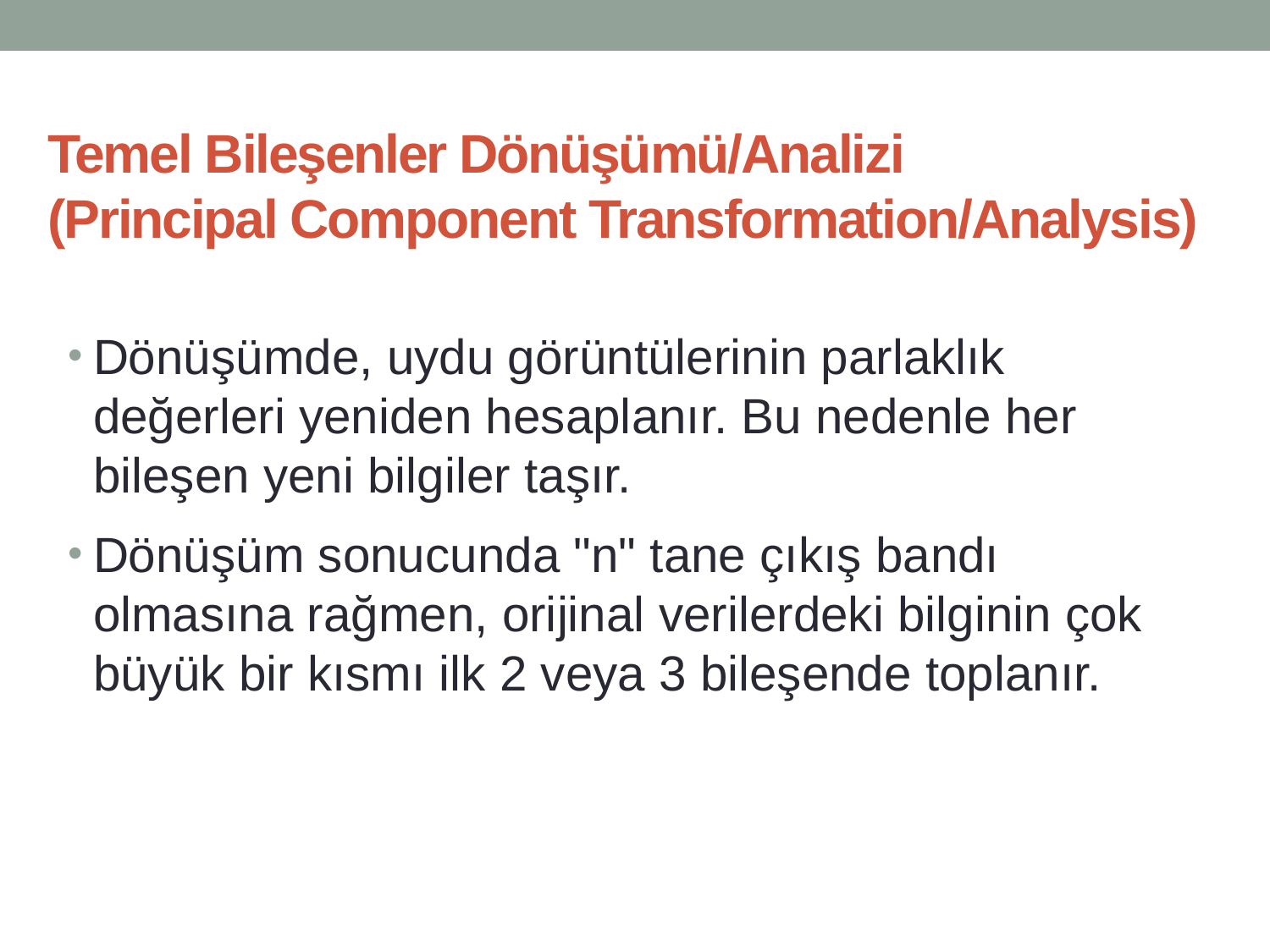

# Temel Bileşenler Dönüşümü/Analizi (Principal Component Transformation/Analysis)
Dönüşümde, uydu görüntülerinin parlaklık değerleri yeniden hesaplanır. Bu nedenle her bileşen yeni bilgiler taşır.
Dönüşüm sonucunda "n" tane çıkış bandı olmasına rağmen, orijinal verilerdeki bilginin çok büyük bir kısmı ilk 2 veya 3 bileşende toplanır.